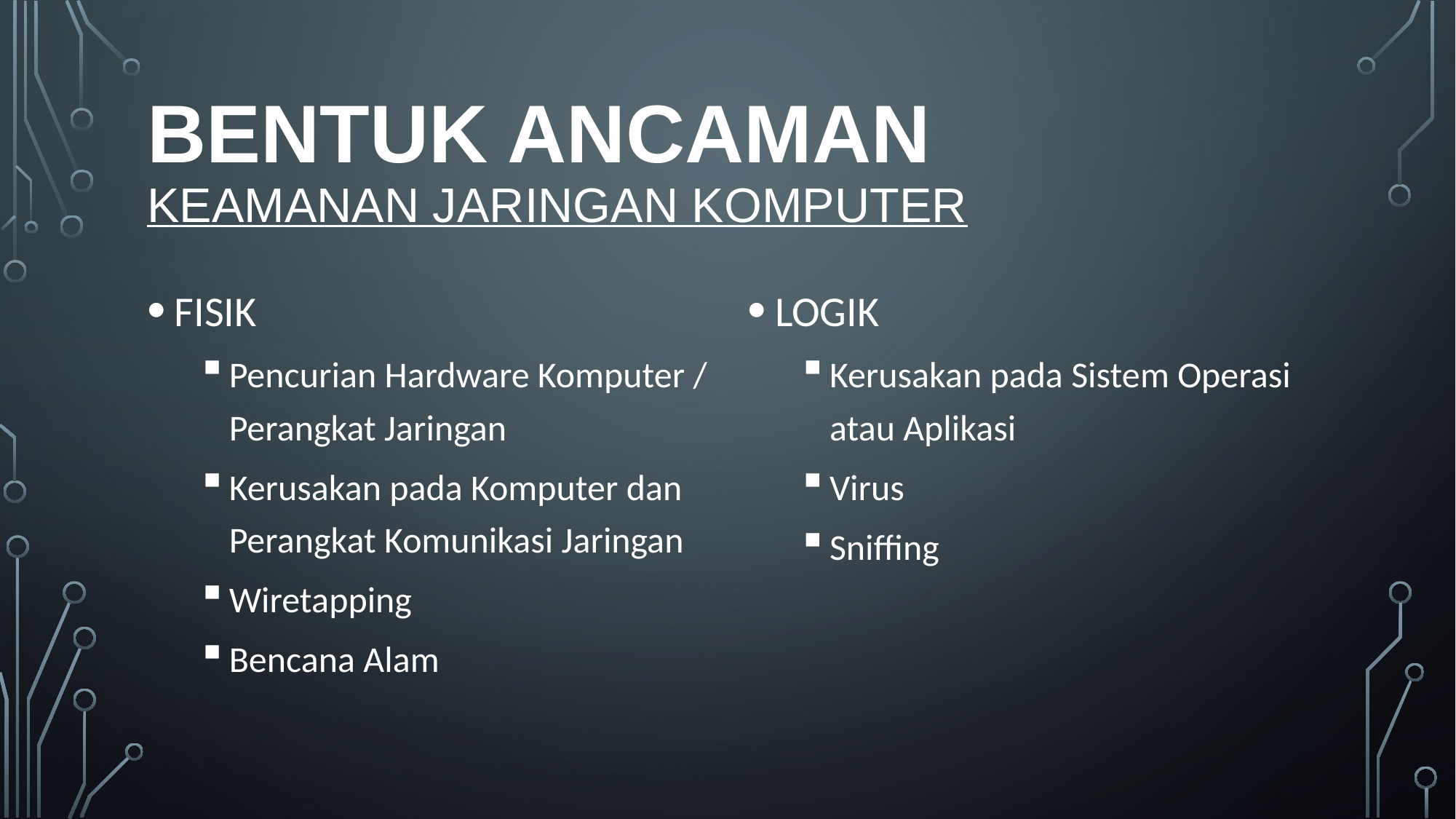

# BENTUK ANCAMAN keamanan JARINGAN KOMPUTER
FISIK
Pencurian Hardware Komputer / Perangkat Jaringan
Kerusakan pada Komputer dan Perangkat Komunikasi Jaringan
Wiretapping
Bencana Alam
LOGIK
Kerusakan pada Sistem Operasi atau Aplikasi
Virus
Sniffing